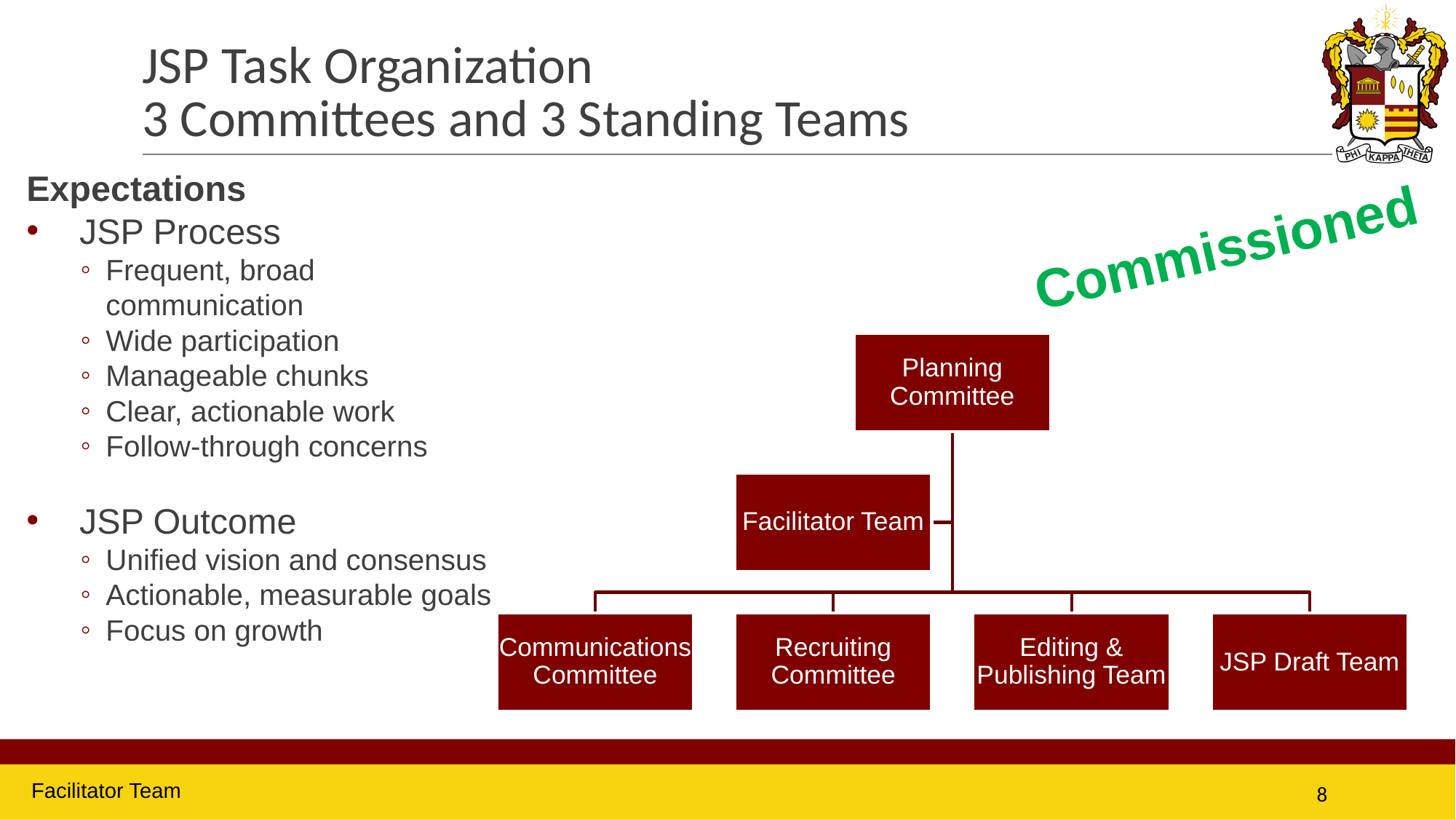

# JSP Task Organization 3 Committees and 3 Standing Teams
Expectations
JSP Process
Frequent, broad communication
Wide participation
Manageable chunks
Clear, actionable work
Follow-through concerns

JSP Outcome
Unified vision and consensus
Actionable, measurable goals
Focus on growth
Commissioned
Planning Committee
Communications Committee
Recruiting Committee
Editing & Publishing Team
JSP Draft Team
Facilitator Team
Facilitator Team
8